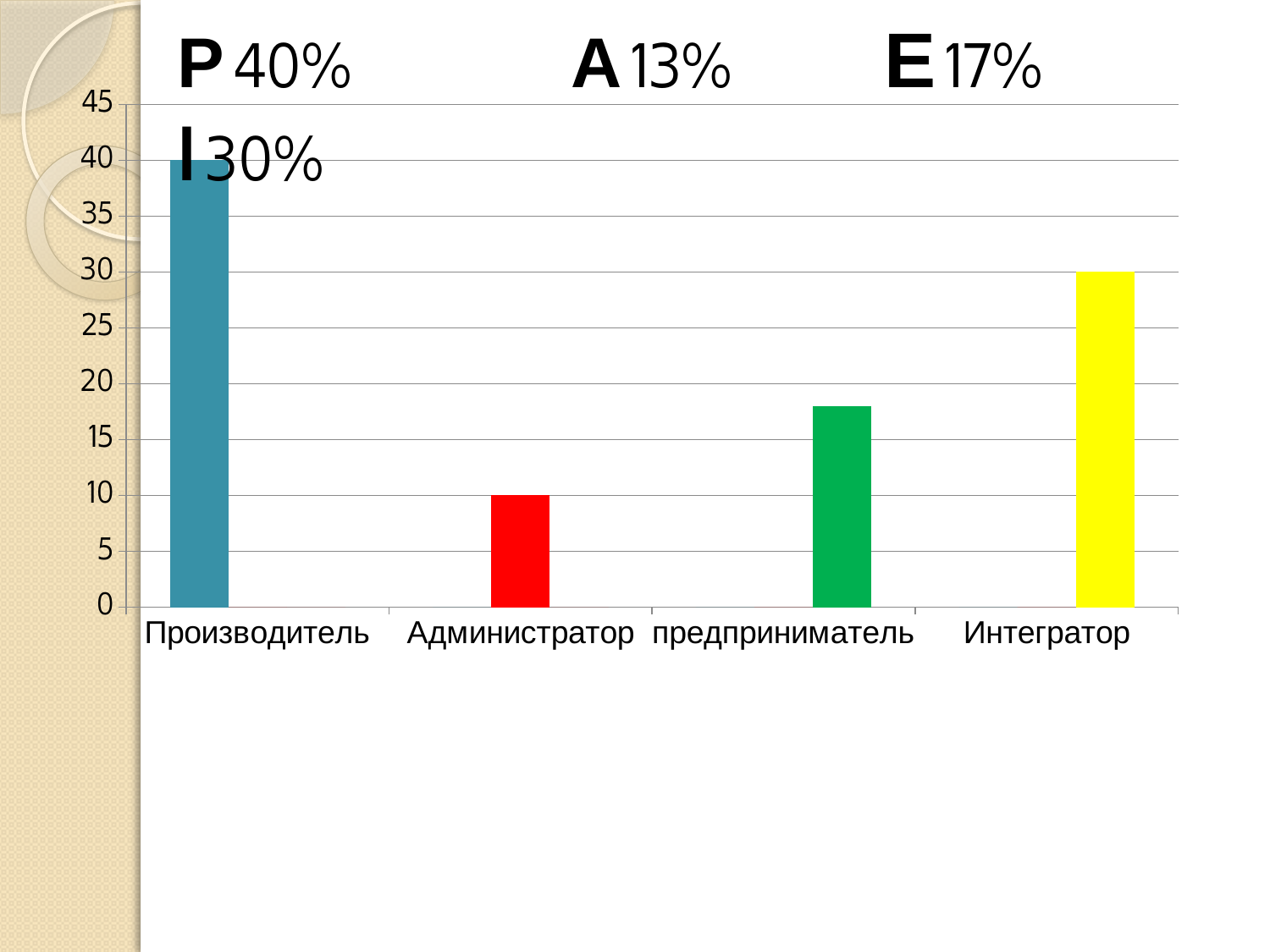

Р 40%                     А 13%        Е 17%       I 30%

### Chart

| Category | Series 1 | Series 2 | Series 3 |
|---|---|---|---|
| Производитель | 40.0 | 0.0 | 0.0 |
| Администратор | 0.0 | 10.0 | 0.0 |
| предприниматель | 0.0 | 0.0 | 18.0 |
| Интегратор | 0.0 | 0.0 | 30.0 |